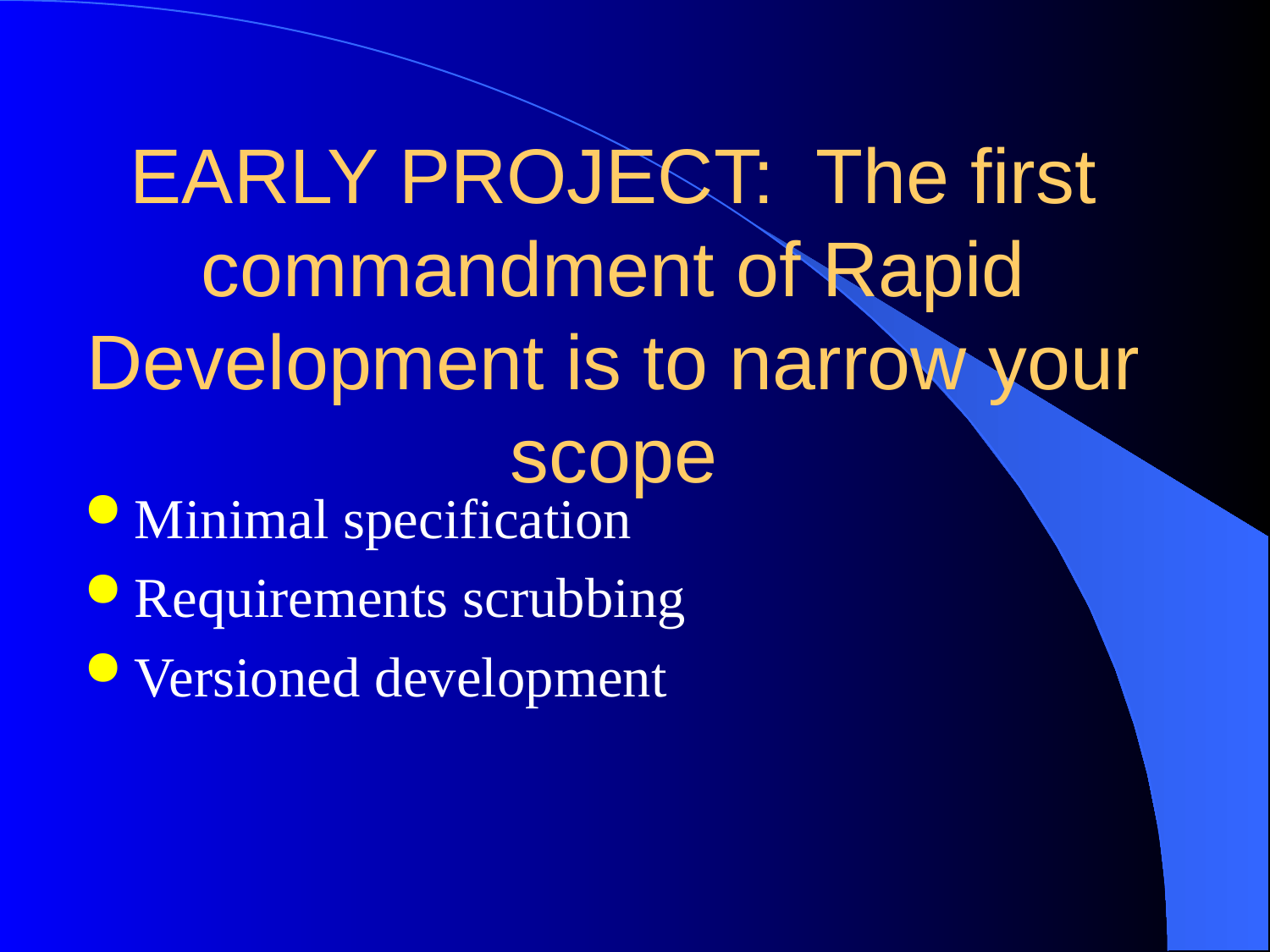

# EARLY PROJECT:  The first commandment of Rapid Development is to narrow your scope
Minimal specification
Requirements scrubbing
Versioned development